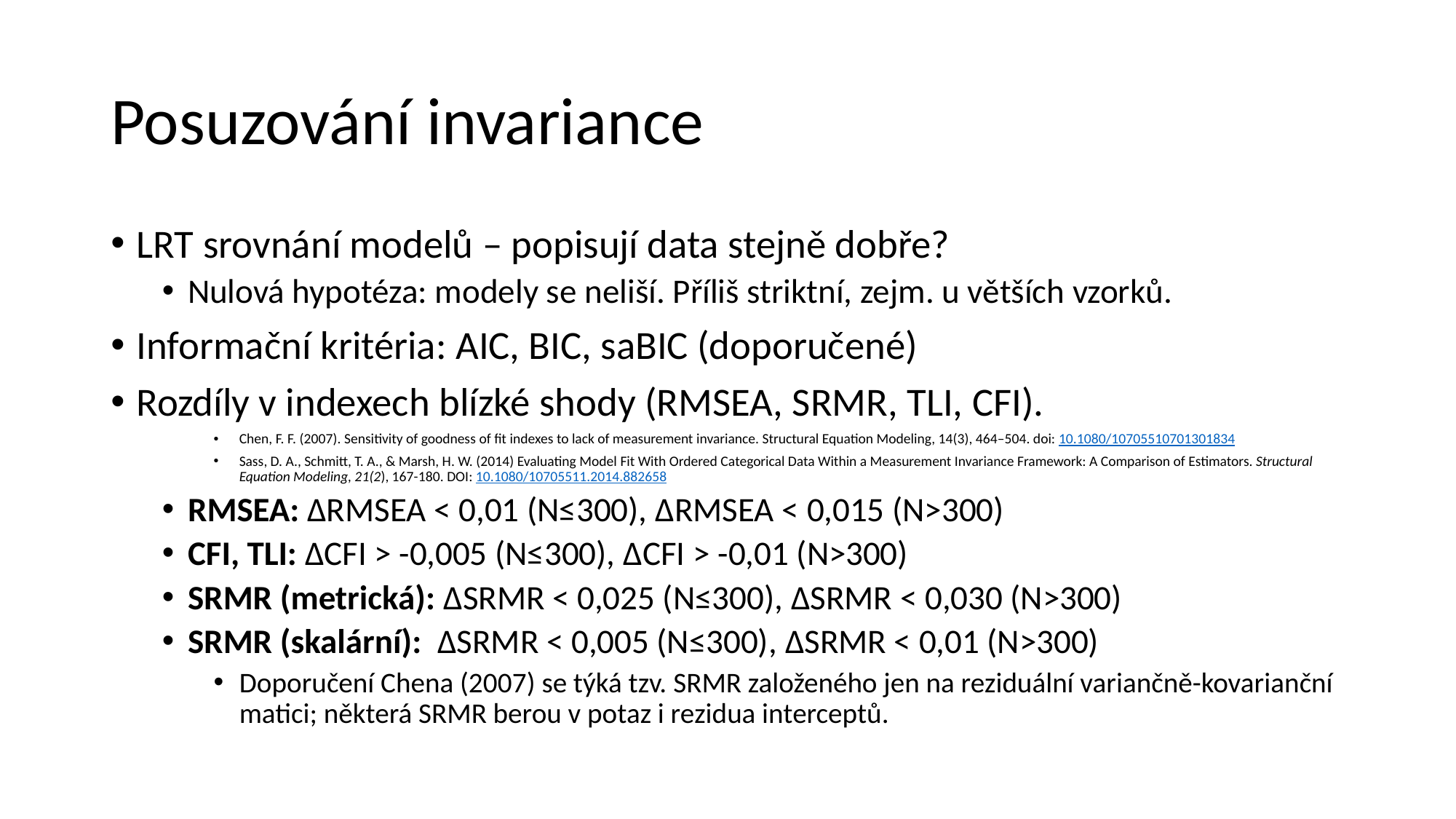

# Posuzování invariance
LRT srovnání modelů – popisují data stejně dobře?
Nulová hypotéza: modely se neliší. Příliš striktní, zejm. u větších vzorků.
Informační kritéria: AIC, BIC, saBIC (doporučené)
Rozdíly v indexech blízké shody (RMSEA, SRMR, TLI, CFI).
Chen, F. F. (2007). Sensitivity of goodness of fit indexes to lack of measurement invariance. Structural Equation Modeling, 14(3), 464–504. doi: 10.1080/10705510701301834
Sass, D. A., Schmitt, T. A., & Marsh, H. W. (2014) Evaluating Model Fit With Ordered Categorical Data Within a Measurement Invariance Framework: A Comparison of Estimators. Structural Equation Modeling, 21(2), 167-180. DOI: 10.1080/10705511.2014.882658
RMSEA: ΔRMSEA < 0,01 (N≤300), ΔRMSEA < 0,015 (N>300)
CFI, TLI: ΔCFI > -0,005 (N≤300), ΔCFI > -0,01 (N>300)
SRMR (metrická): ΔSRMR < 0,025 (N≤300), ΔSRMR < 0,030 (N>300)
SRMR (skalární):  ΔSRMR < 0,005 (N≤300), ΔSRMR < 0,01 (N>300)
Doporučení Chena (2007) se týká tzv. SRMR založeného jen na reziduální variančně-kovarianční matici; některá SRMR berou v potaz i rezidua interceptů.